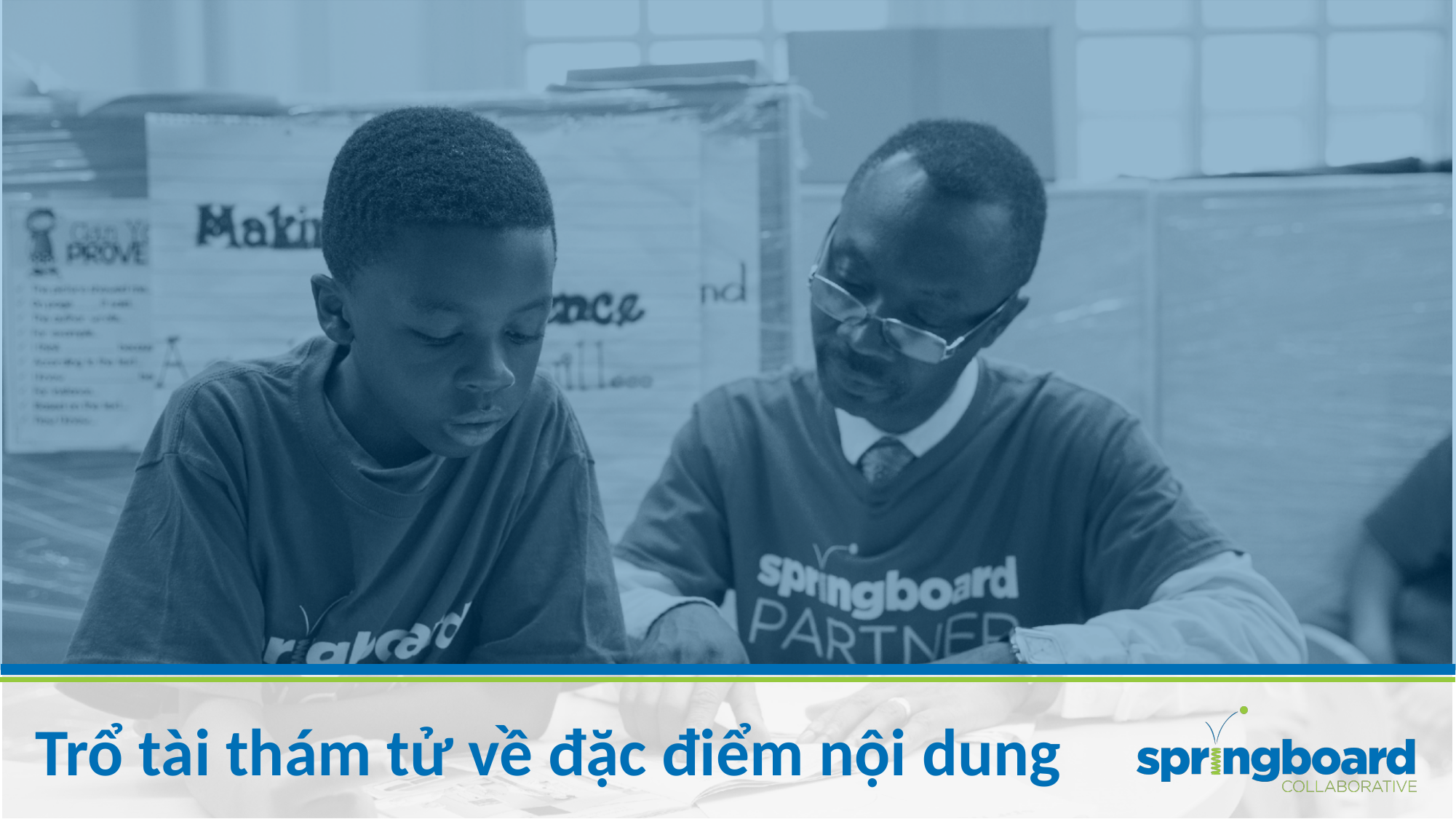

# Trổ tài thám tử về đặc điểm nội dung